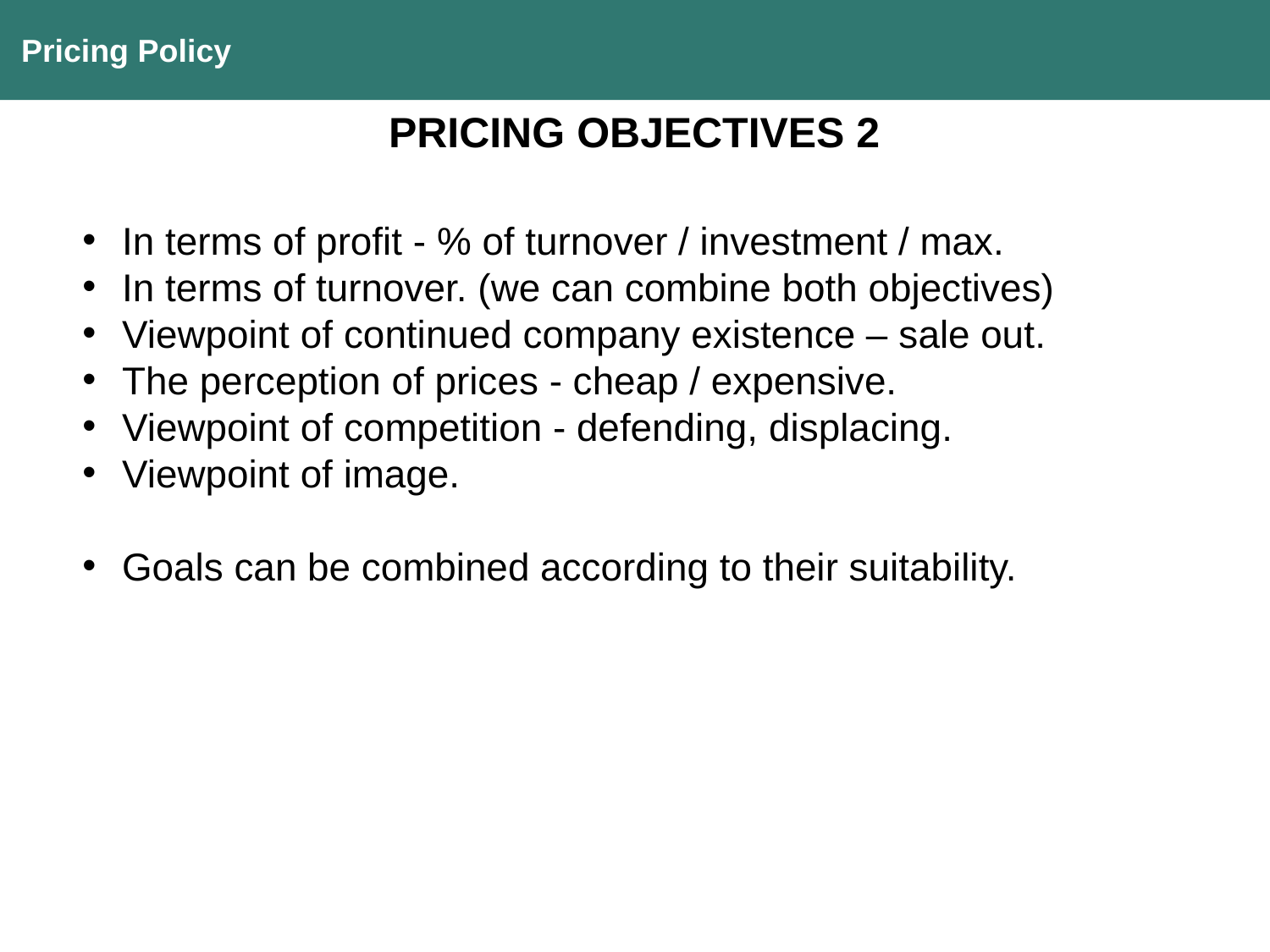

Pricing Policy
PRICING OBJECTIVES 2
In terms of profit - % of turnover / investment / max.
In terms of turnover. (we can combine both objectives)
Viewpoint of continued company existence – sale out.
The perception of prices - cheap / expensive.
Viewpoint of competition - defending, displacing.
Viewpoint of image.

Goals can be combined according to their suitability.